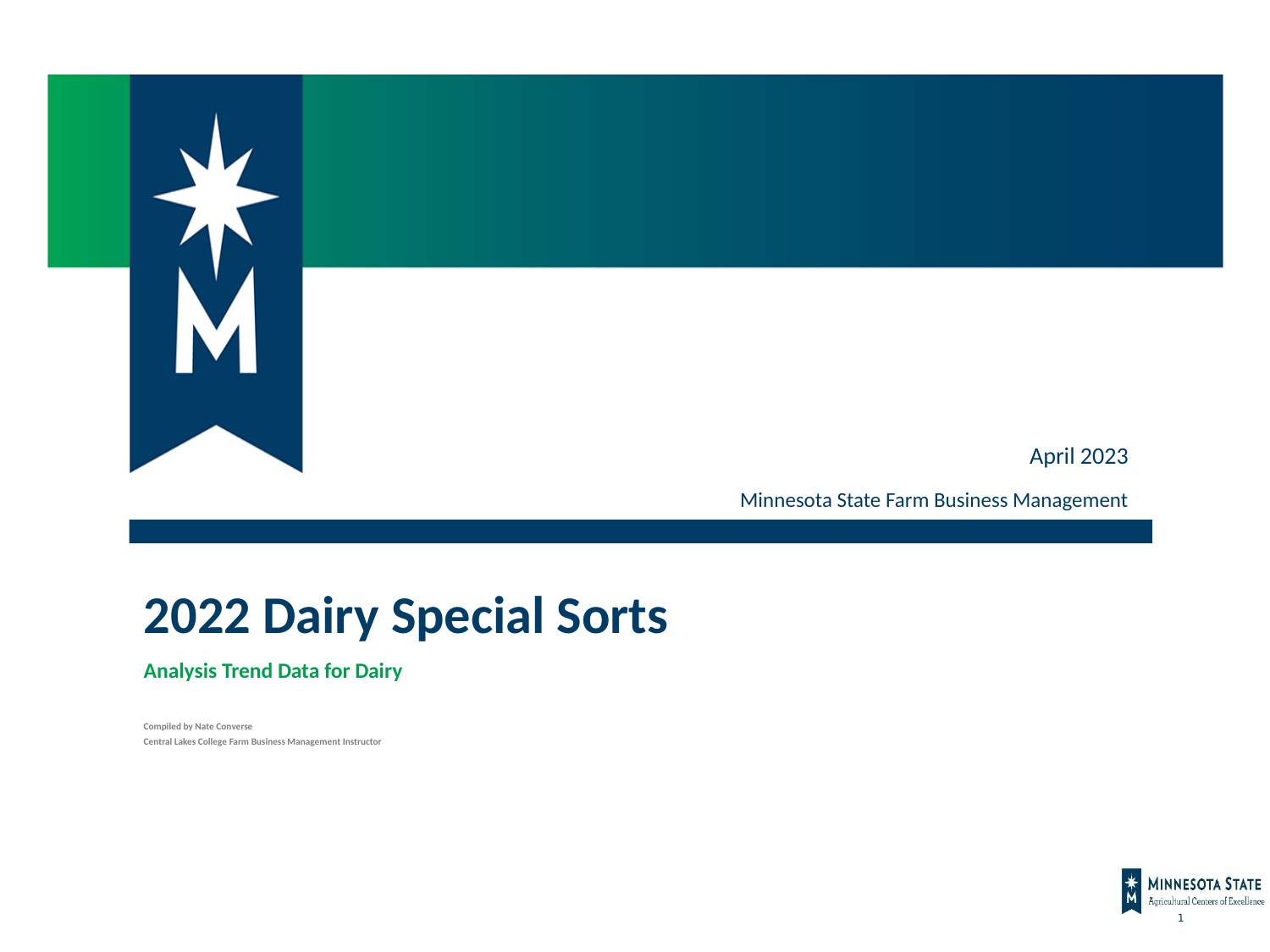

April 2023
Minnesota State Farm Business Management
# 2022 Dairy Special Sorts
Analysis Trend Data for Dairy
Compiled by Nate Converse
Central Lakes College Farm Business Management Instructor